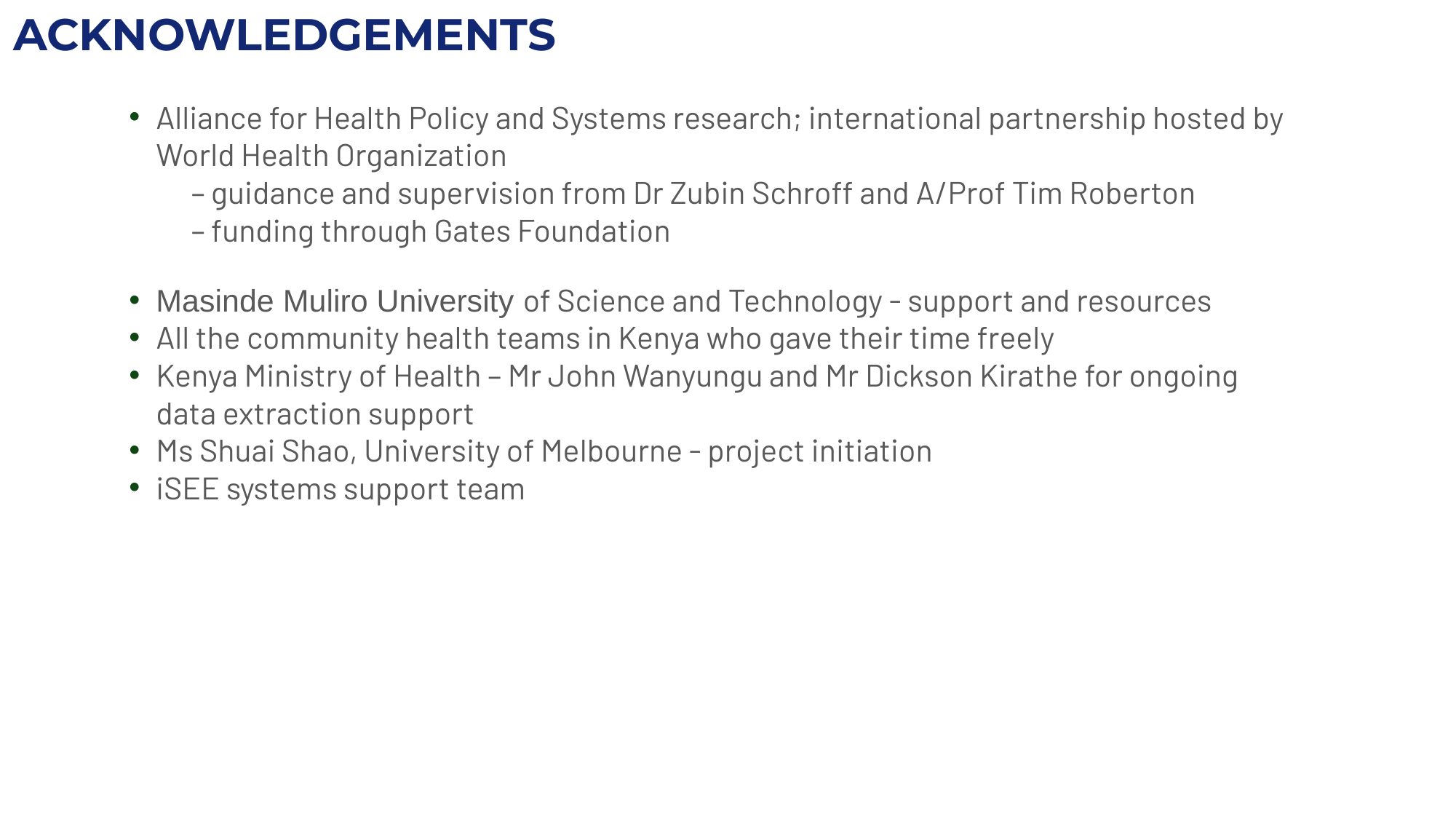

ACKNOWLEDGEMENTS

Alliance for Health Policy and Systems research; international partnership hosted by World Health Organization
          – guidance and supervision from Dr Zubin Schroff and A/Prof Tim Roberton
          – funding through Gates Foundation
Masinde Muliro University of Science and Technology - support and resources
All the community health teams in Kenya who gave their time freely
Kenya Ministry of Health – Mr John Wanyungu and Mr Dickson Kirathe for ongoing data extraction support
Ms Shuai Shao, University of Melbourne - project initiation
iSEE systems support team